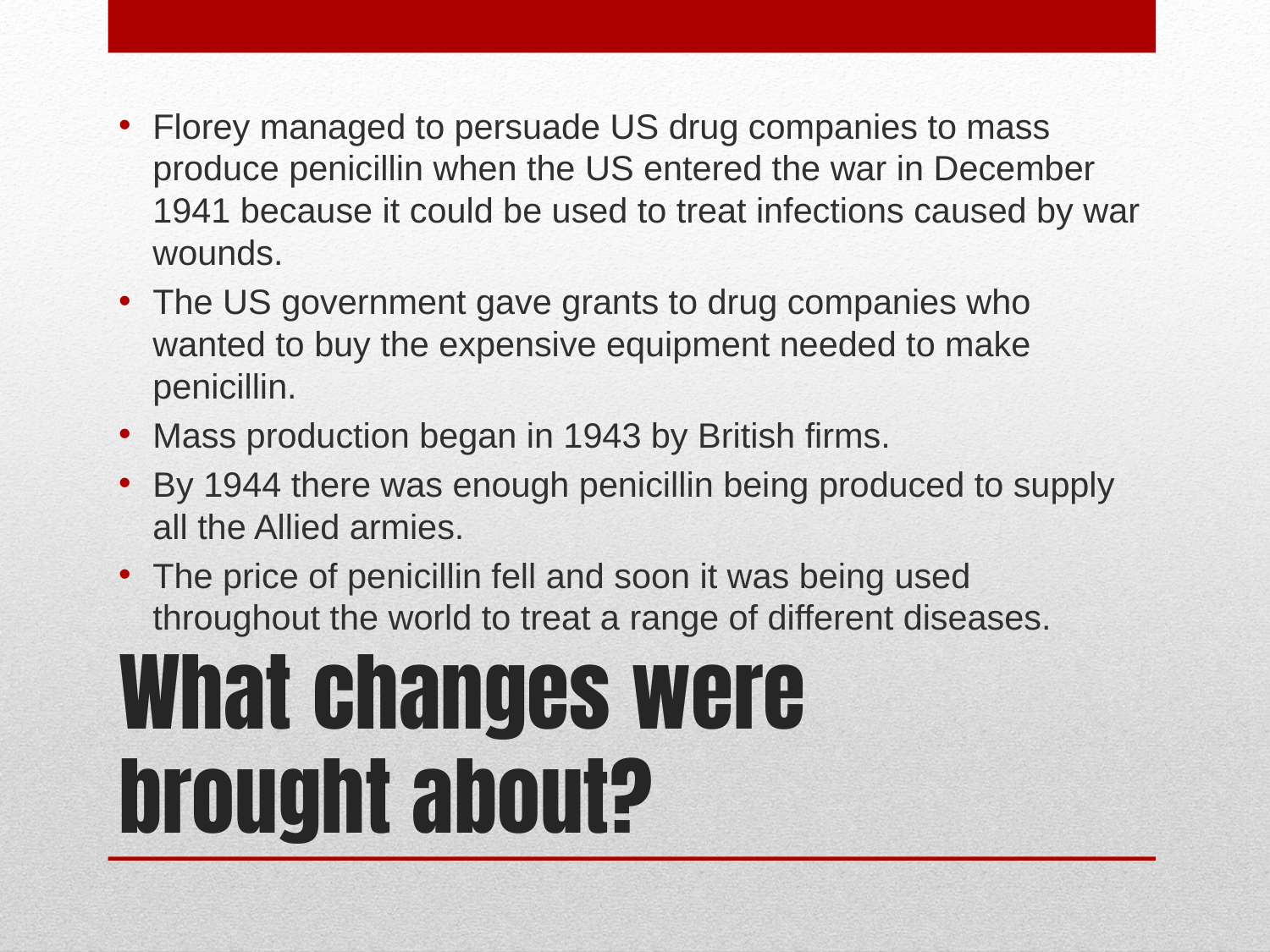

Florey managed to persuade US drug companies to mass produce penicillin when the US entered the war in December 1941 because it could be used to treat infections caused by war wounds.
The US government gave grants to drug companies who wanted to buy the expensive equipment needed to make penicillin.
Mass production began in 1943 by British firms.
By 1944 there was enough penicillin being produced to supply all the Allied armies.
The price of penicillin fell and soon it was being used throughout the world to treat a range of different diseases.
# What changes were brought about?